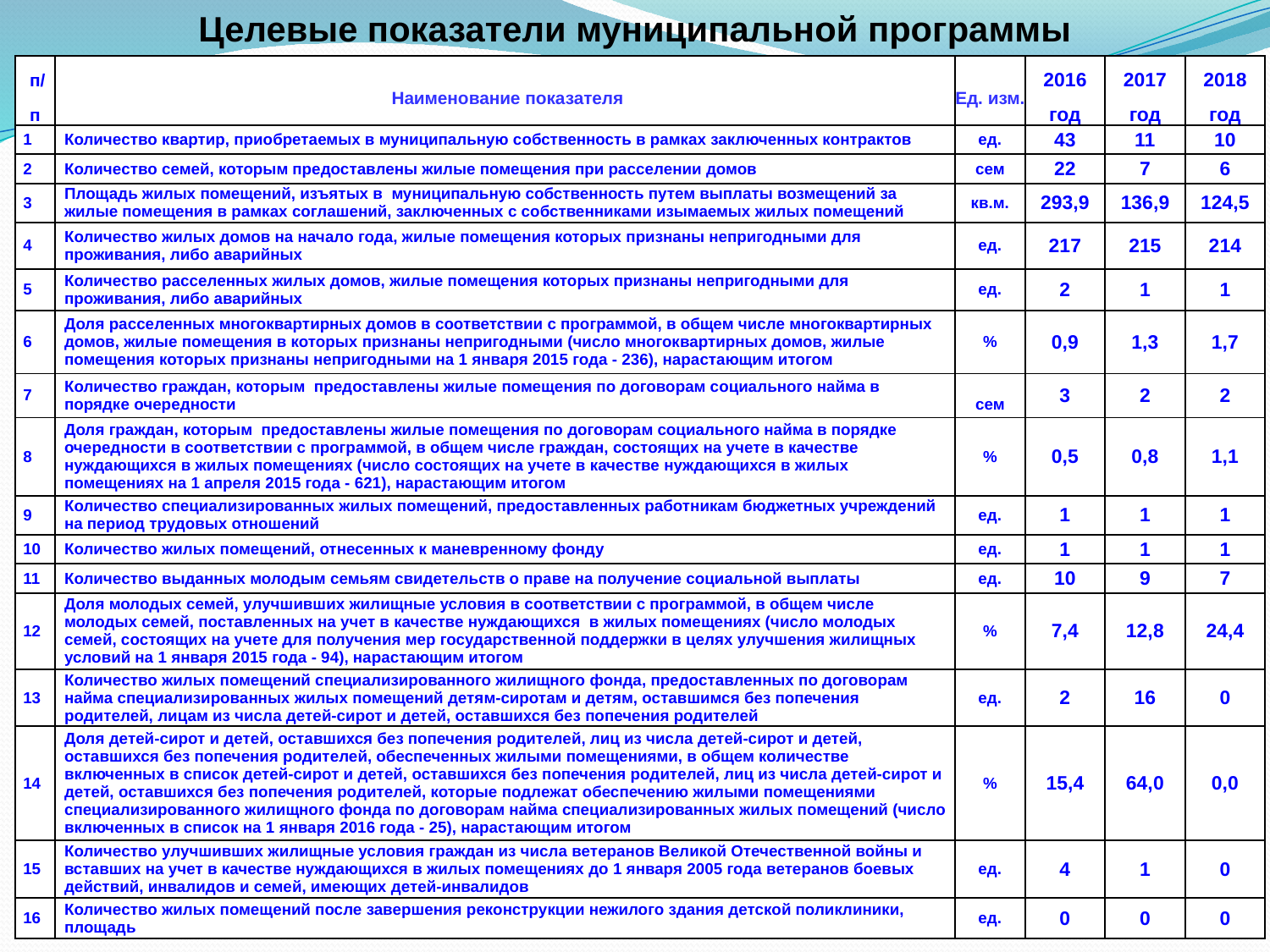

Целевые показатели муниципальной программы
| п/п | Наименование показателя | Ед. изм. | 2016 год | 2017 год | 2018 год |
| --- | --- | --- | --- | --- | --- |
| 1 | Количество квартир, приобретаемых в муниципальную собственность в рамках заключенных контрактов | ед. | 43 | 11 | 10 |
| 2 | Количество семей, которым предоставлены жилые помещения при расселении домов | сем | 22 | 7 | 6 |
| 3 | Площадь жилых помещений, изъятых в муниципальную собственность путем выплаты возмещений за жилые помещения в рамках соглашений, заключенных с собственниками изымаемых жилых помещений | кв.м. | 293,9 | 136,9 | 124,5 |
| 4 | Количество жилых домов на начало года, жилые помещения которых признаны непригодными для проживания, либо аварийных | ед. | 217 | 215 | 214 |
| 5 | Количество расселенных жилых домов, жилые помещения которых признаны непригодными для проживания, либо аварийных | ед. | 2 | 1 | 1 |
| 6 | Доля расселенных многоквартирных домов в соответствии с программой, в общем числе многоквартирных домов, жилые помещения в которых признаны непригодными (число многоквартирных домов, жилые помещения которых признаны непригодными на 1 января 2015 года - 236), нарастающим итогом | % | 0,9 | 1,3 | 1,7 |
| 7 | Количество граждан, которым предоставлены жилые помещения по договорам социального найма в порядке очередности | сем | 3 | 2 | 2 |
| 8 | Доля граждан, которым предоставлены жилые помещения по договорам социального найма в порядке очередности в соответствии с программой, в общем числе граждан, состоящих на учете в качестве нуждающихся в жилых помещениях (число состоящих на учете в качестве нуждающихся в жилых помещениях на 1 апреля 2015 года - 621), нарастающим итогом | % | 0,5 | 0,8 | 1,1 |
| 9 | Количество специализированных жилых помещений, предоставленных работникам бюджетных учреждений на период трудовых отношений | ед. | 1 | 1 | 1 |
| 10 | Количество жилых помещений, отнесенных к маневренному фонду | ед. | 1 | 1 | 1 |
| 11 | Количество выданных молодым семьям свидетельств о праве на получение социальной выплаты | ед. | 10 | 9 | 7 |
| 12 | Доля молодых семей, улучшивших жилищные условия в соответствии с программой, в общем числе молодых семей, поставленных на учет в качестве нуждающихся в жилых помещениях (число молодых семей, состоящих на учете для получения мер государственной поддержки в целях улучшения жилищных условий на 1 января 2015 года - 94), нарастающим итогом | % | 7,4 | 12,8 | 24,4 |
| 13 | Количество жилых помещений специализированного жилищного фонда, предоставленных по договорам найма специализированных жилых помещений детям-сиротам и детям, оставшимся без попечения родителей, лицам из числа детей-сирот и детей, оставшихся без попечения родителей | ед. | 2 | 16 | 0 |
| 14 | Доля детей-сирот и детей, оставшихся без попечения родителей, лиц из числа детей-сирот и детей, оставшихся без попечения родителей, обеспеченных жилыми помещениями, в общем количестве включенных в список детей-сирот и детей, оставшихся без попечения родителей, лиц из числа детей-сирот и детей, оставшихся без попечения родителей, которые подлежат обеспечению жилыми помещениями специализированного жилищного фонда по договорам найма специализированных жилых помещений (число включенных в список на 1 января 2016 года - 25), нарастающим итогом | % | 15,4 | 64,0 | 0,0 |
| 15 | Количество улучшивших жилищные условия граждан из числа ветеранов Великой Отечественной войны и вставших на учет в качестве нуждающихся в жилых помещениях до 1 января 2005 года ветеранов боевых действий, инвалидов и семей, имеющих детей-инвалидов | ед. | 4 | 1 | 0 |
| 16 | Количество жилых помещений после завершения реконструкции нежилого здания детской поликлиники, площадь | ед. | 0 | 0 | 0 |